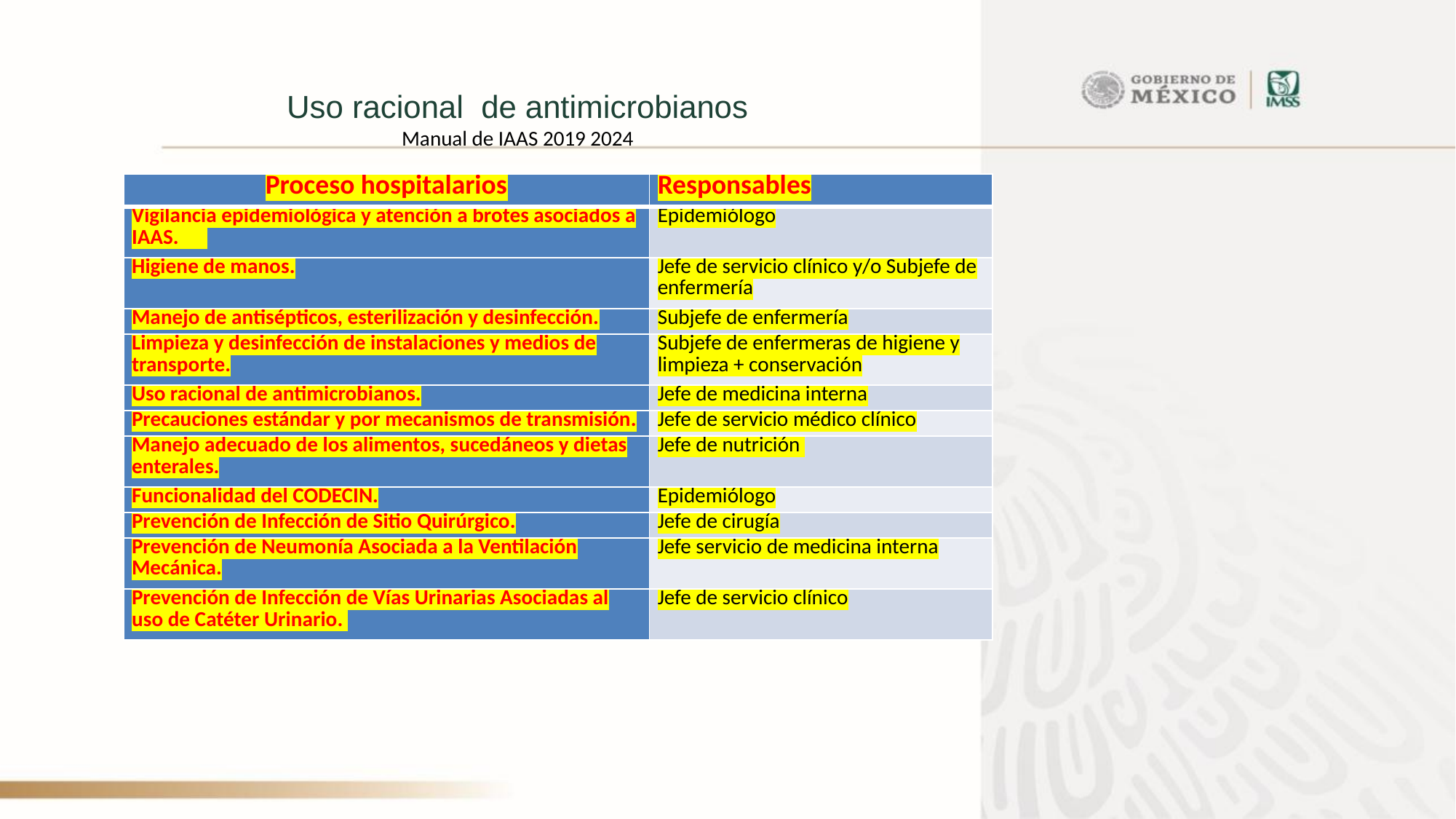

Uso racional  de antimicrobianos
Manual de IAAS 2019 2024
| Proceso hospitalarios | Responsables |
| --- | --- |
| Vigilancia epidemiológica y atención a brotes asociados a IAAS. | Epidemiólogo |
| Higiene de manos. | Jefe de servicio clínico y/o Subjefe de enfermería |
| Manejo de antisépticos, esterilización y desinfección. | Subjefe de enfermería |
| Limpieza y desinfección de instalaciones y medios de transporte. | Subjefe de enfermeras de higiene y limpieza + conservación |
| Uso racional de antimicrobianos. | Jefe de medicina interna |
| Precauciones estándar y por mecanismos de transmisión. | Jefe de servicio médico clínico |
| Manejo adecuado de los alimentos, sucedáneos y dietas enterales. | Jefe de nutrición |
| Funcionalidad del CODECIN. | Epidemiólogo |
| Prevención de Infección de Sitio Quirúrgico. | Jefe de cirugía |
| Prevención de Neumonía Asociada a la Ventilación Mecánica. | Jefe servicio de medicina interna |
| Prevención de Infección de Vías Urinarias Asociadas al uso de Catéter Urinario. | Jefe de servicio clínico |